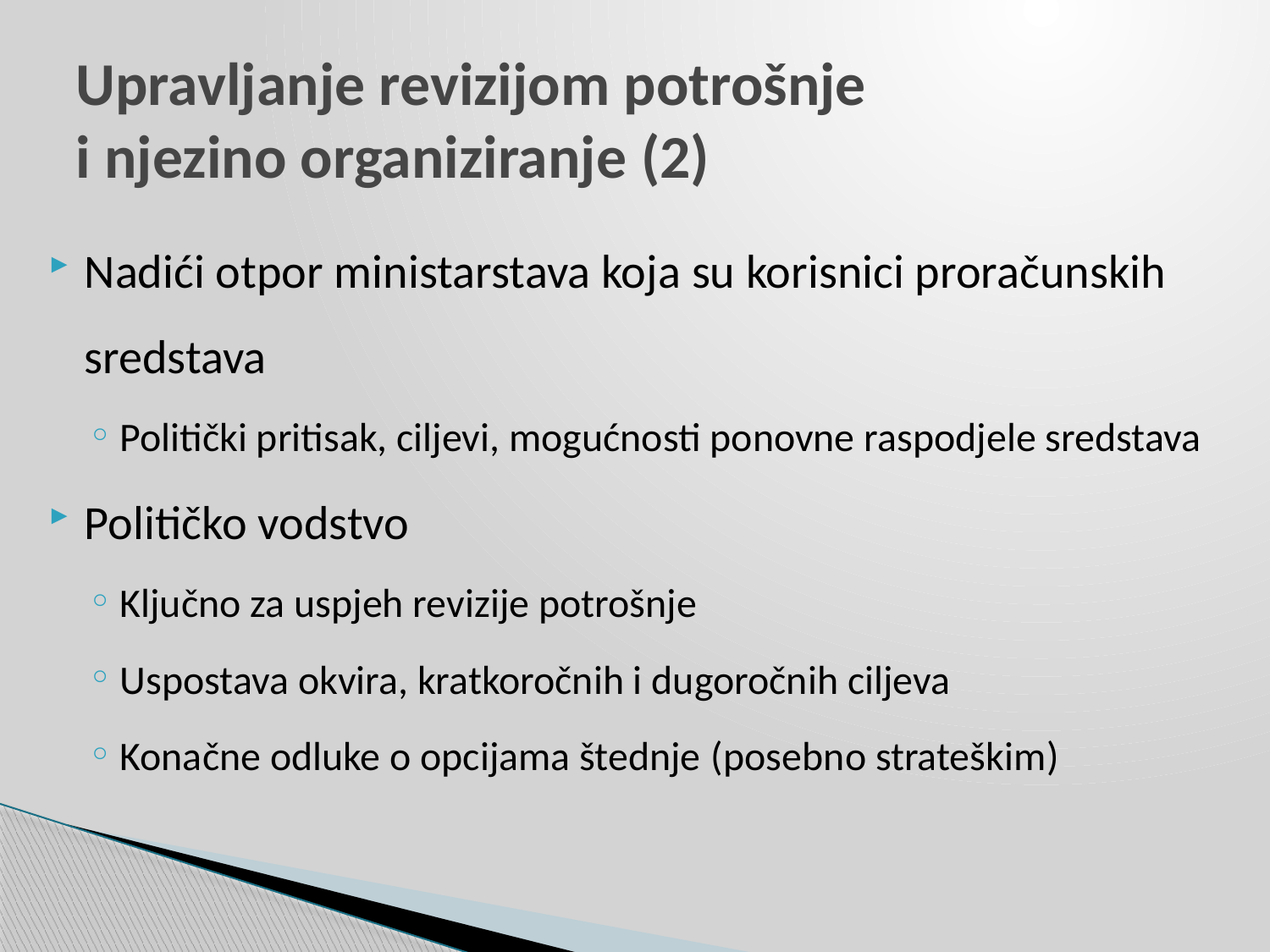

# Upravljanje revizijom potrošnje i njezino organiziranje (2)
Nadići otpor ministarstava koja su korisnici proračunskih sredstava
Politički pritisak, ciljevi, mogućnosti ponovne raspodjele sredstava
Političko vodstvo
Ključno za uspjeh revizije potrošnje
Uspostava okvira, kratkoročnih i dugoročnih ciljeva
Konačne odluke o opcijama štednje (posebno strateškim)